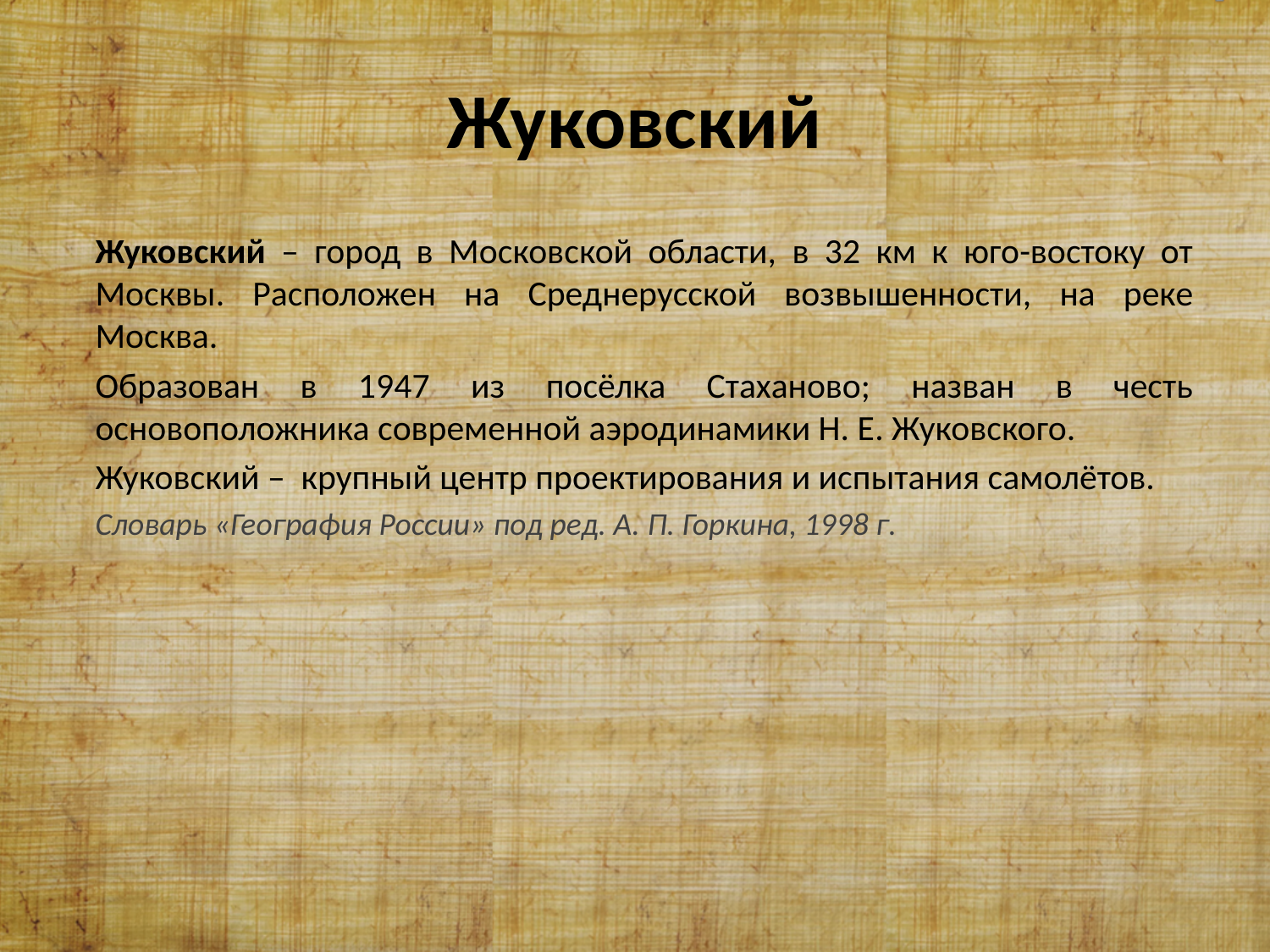

# Жуковский
Жуковский – город в Московской области, в 32 км к юго-востоку от Москвы. Расположен на Среднерусской возвышенности, на реке Москва.
Образован в 1947 из посёлка Стаханово; назван в честь основоположника современной аэродинамики Н. Е. Жуковского.
Жуковский –  крупный центр проектирования и испытания самолётов.
Словарь «География России» под ред. А. П. Горкина, 1998 г.